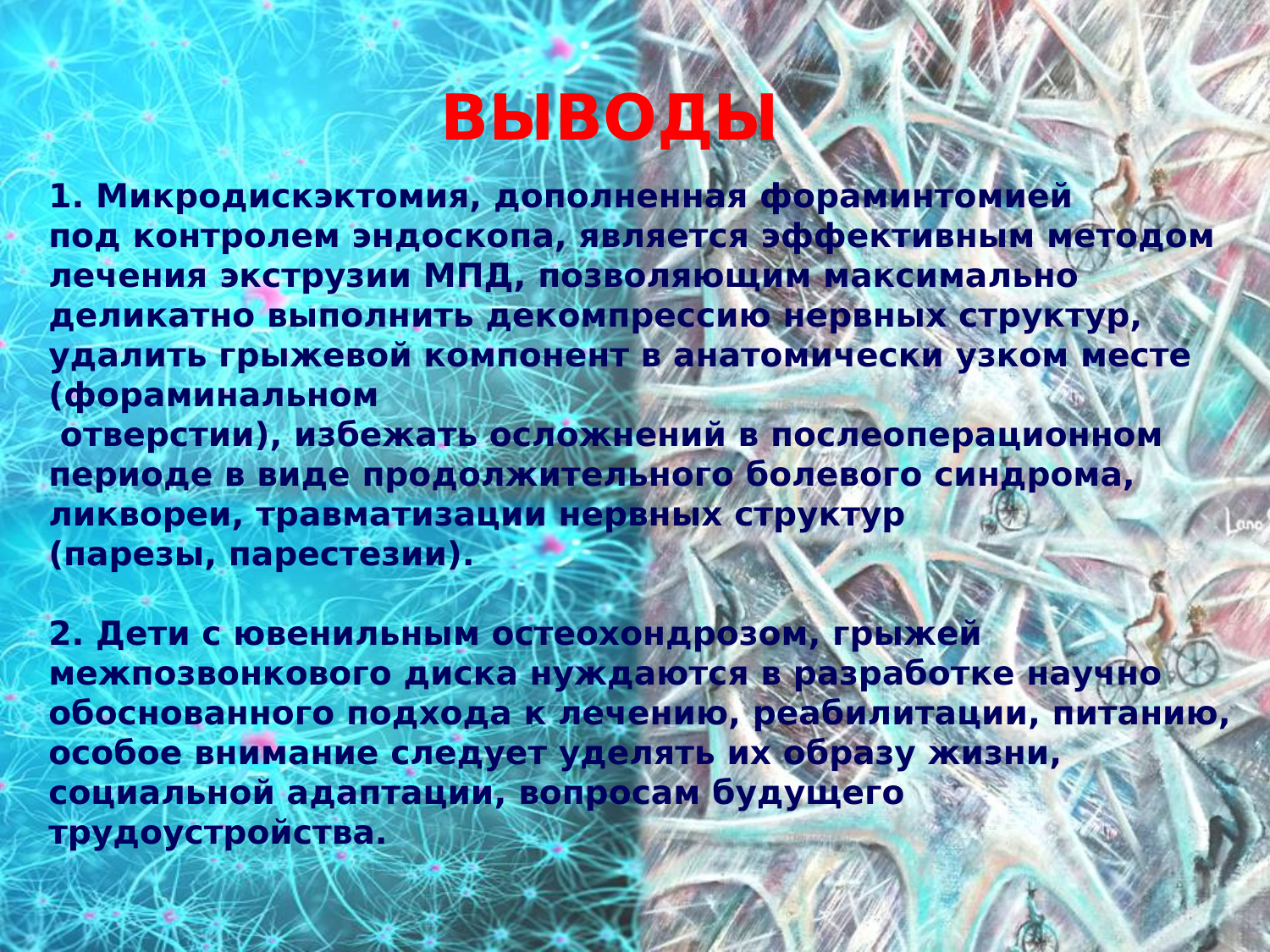

ВЫВОДЫ

1. Микродискэктомия, дополненная фораминтомией
под контролем эндоскопа, является эффективным методом
лечения экструзии МПД, позволяющим максимально деликатно выполнить декомпрессию нервных структур, удалить грыжевой компонент в анатомически узком месте (фораминальном
 отверстии), избежать осложнений в послеоперационном
периоде в виде продолжительного болевого синдрома,
ликвореи, травматизации нервных структур
(парезы, парестезии).
2. Дети с ювенильным остеохондрозом, грыжей
межпозвонкового диска нуждаются в разработке научно
обоснованного подхода к лечению, реабилитации, питанию,
особое внимание следует уделять их образу жизни, социальной адаптации, вопросам будущего трудоустройства.
#